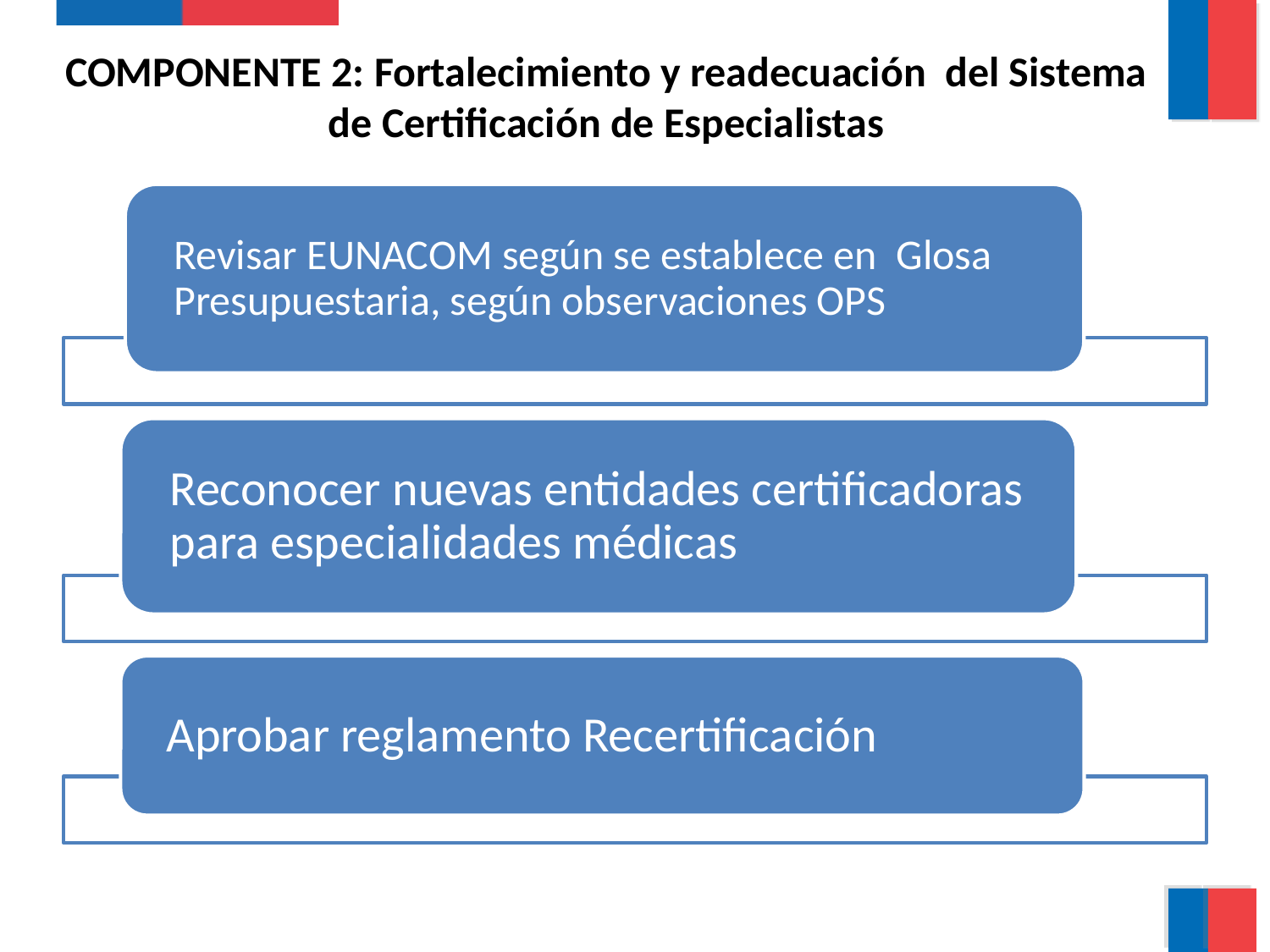

COMPONENTE 2: Fortalecimiento y readecuación  del Sistema de Certificación de Especialistas
Revisar EUNACOM según se establece en  Glosa Presupuestaria, según observaciones OPS
Reconocer nuevas entidades certificadoras para especialidades médicas
Aprobar reglamento Recertificación